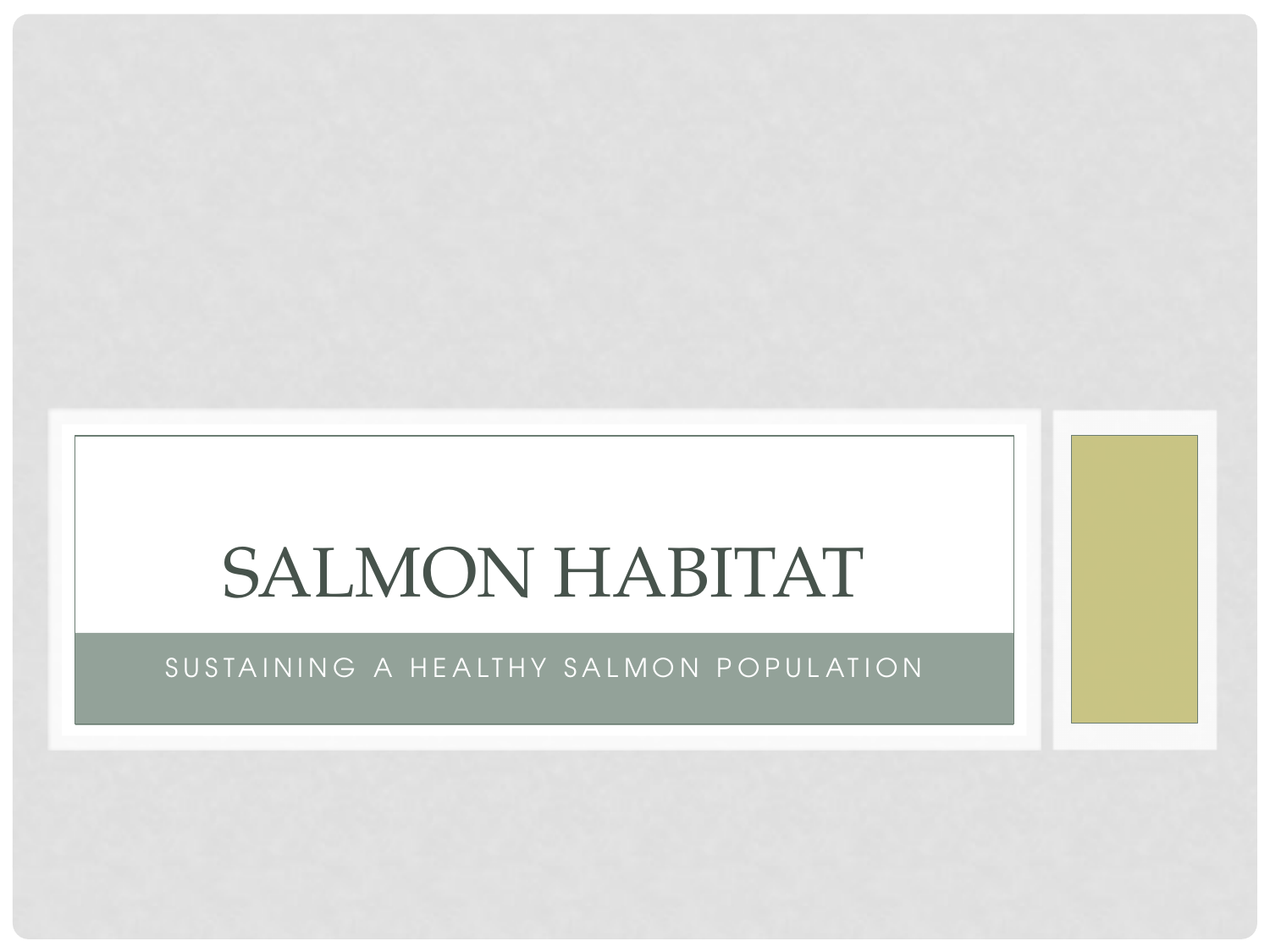

# Salmon Habitat
Sustaining a healthy salmon population